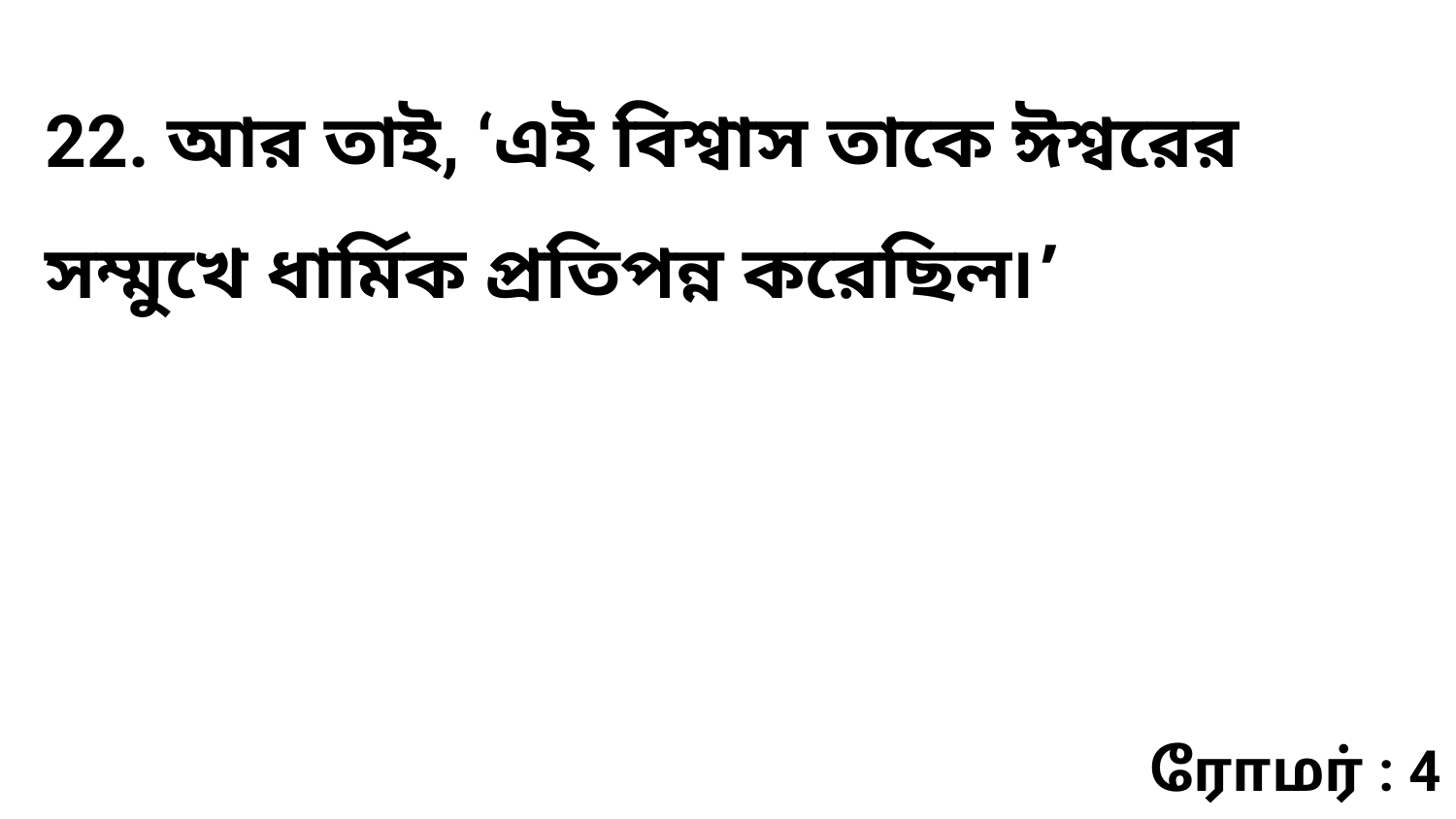

22. আর তাই, ‘এই বিশ্বাস তাকে ঈশ্বরের সম্মুখে ধার্মিক প্রতিপন্ন করেছিল৷’
ரோமர் : 4